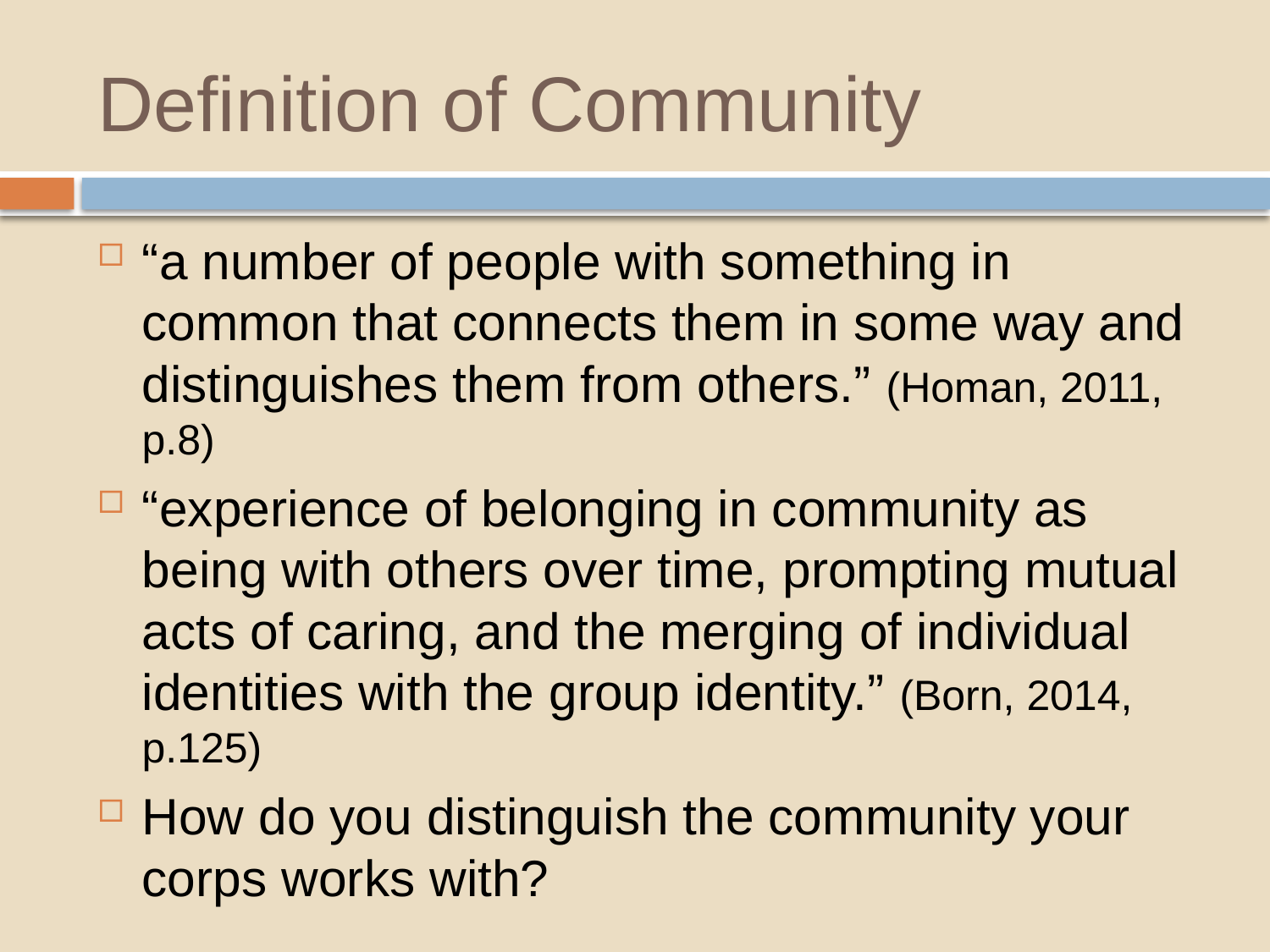

# Definition of Community
“a number of people with something in common that connects them in some way and distinguishes them from others.” (Homan, 2011, p.8)
“experience of belonging in community as being with others over time, prompting mutual acts of caring, and the merging of individual identities with the group identity.” (Born, 2014, p.125)
How do you distinguish the community your corps works with?